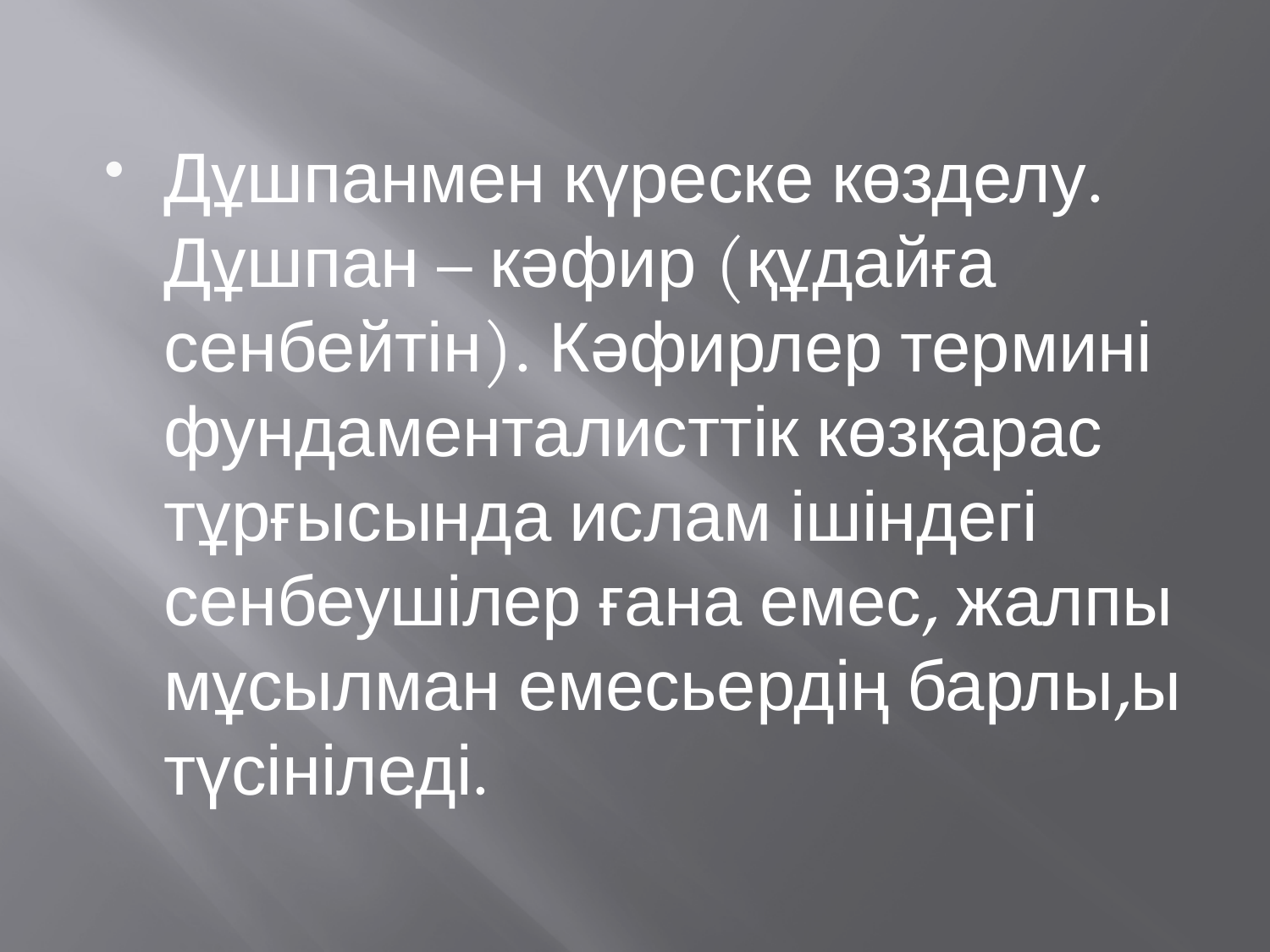

Дұшпанмен күреске көзделу. Дұшпан – кәфир (құдайға сенбейтін). Кәфирлер термині фундаменталисттік көзқарас тұрғысында ислам ішіндегі сенбеушілер ғана емес, жалпы мұсылман емесьердің барлы,ы түсініледі.